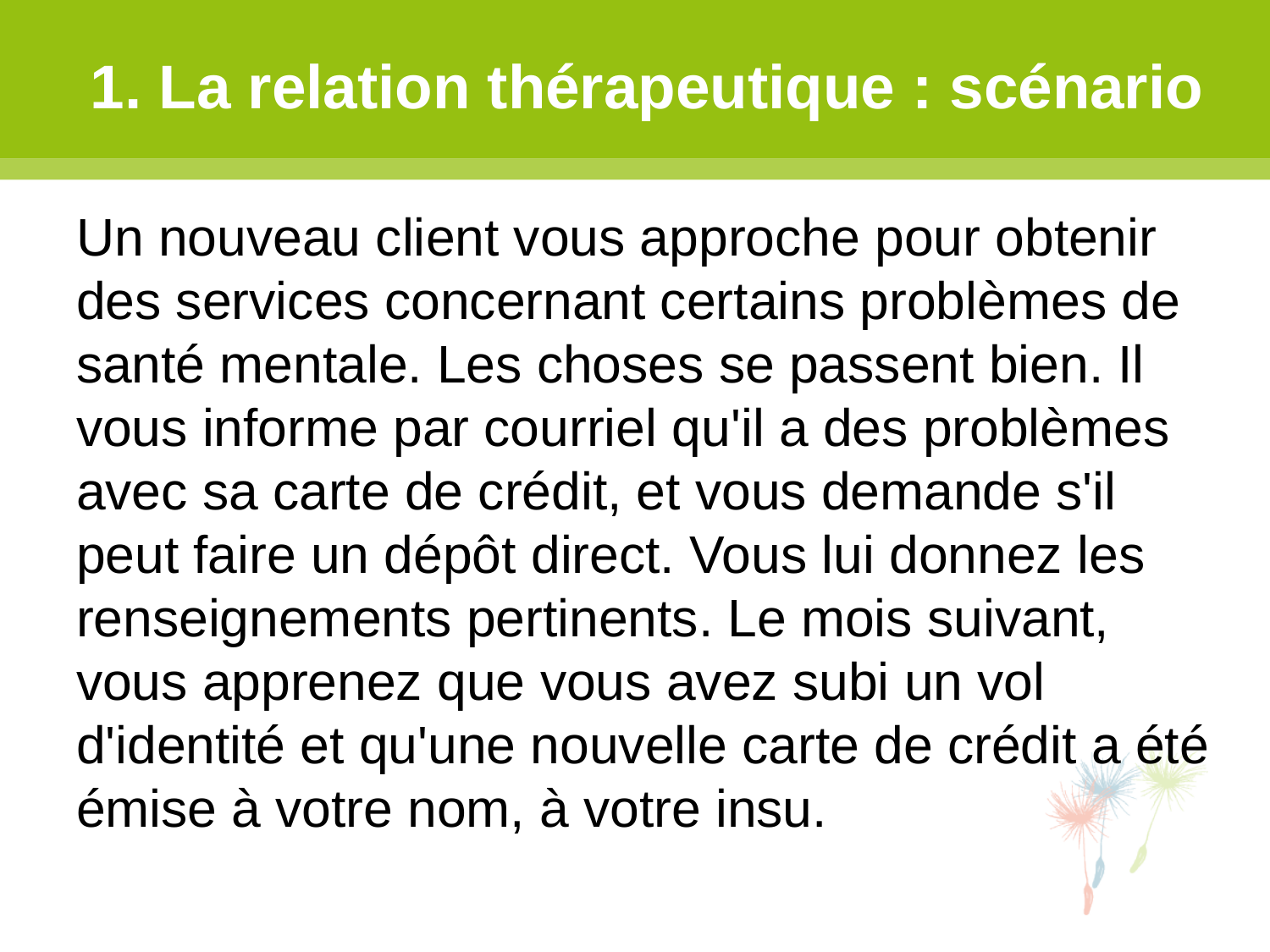

# 1. La relation thérapeutique : scénario
Un nouveau client vous approche pour obtenir des services concernant certains problèmes de santé mentale. Les choses se passent bien. Il vous informe par courriel qu'il a des problèmes avec sa carte de crédit, et vous demande s'il peut faire un dépôt direct. Vous lui donnez les renseignements pertinents. Le mois suivant, vous apprenez que vous avez subi un vol d'identité et qu'une nouvelle carte de crédit a été émise à votre nom, à votre insu.